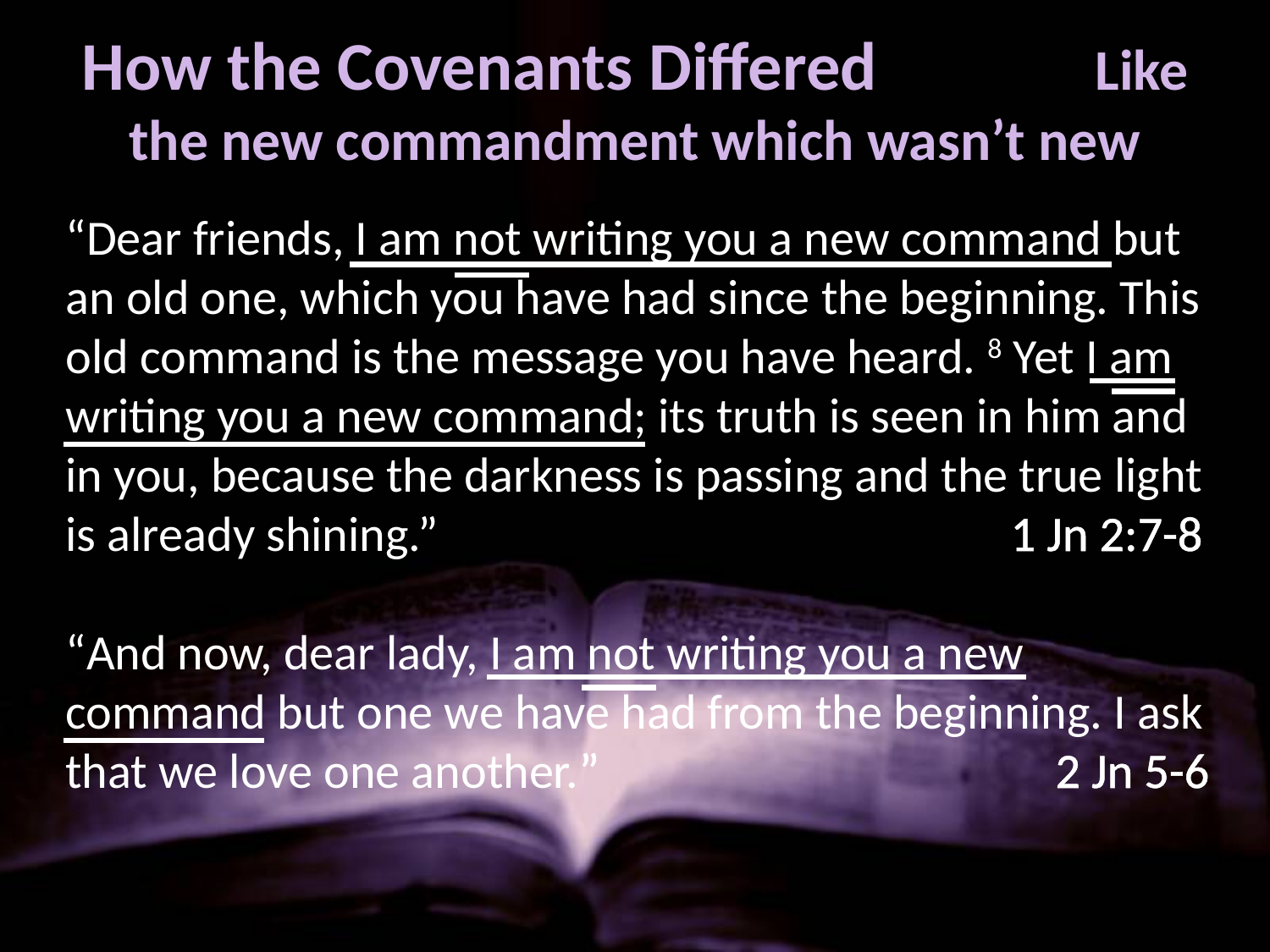

# How the Covenants Differed              Like the new commandment which wasn’t new
“Dear friends, I am not writing you a new command but an old one, which you have had since the beginning. This old command is the message you have heard. 8 Yet I am writing you a new command; its truth is seen in him and in you, because the darkness is passing and the true light is already shining.”  		   		     1 Jn 2:7-8

“And now, dear lady, I am not writing you a new command but one we have had from the beginning. I ask that we love one another.” 			         2 Jn 5-6